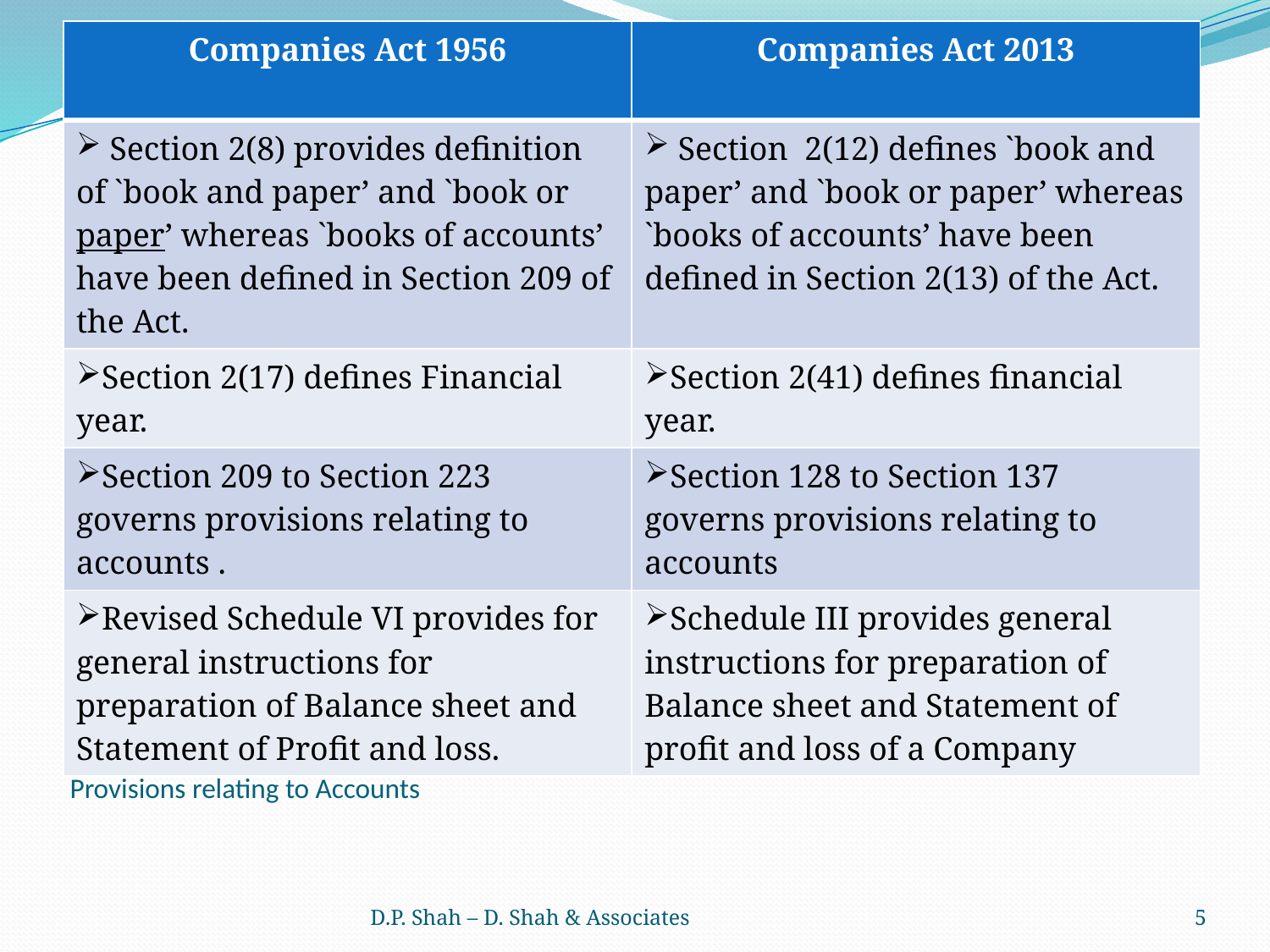

| Companies Act 1956 | Companies Act 2013 |
| --- | --- |
| Section 2(8) provides definition of `book and paper’ and `book or paper’ whereas `books of accounts’ have been defined in Section 209 of the Act. | Section 2(12) defines `book and paper’ and `book or paper’ whereas `books of accounts’ have been defined in Section 2(13) of the Act. |
| Section 2(17) defines Financial year. | Section 2(41) defines financial year. |
| Section 209 to Section 223 governs provisions relating to accounts . | Section 128 to Section 137 governs provisions relating to accounts |
| Revised Schedule VI provides for general instructions for preparation of Balance sheet and Statement of Profit and loss. | Schedule III provides general instructions for preparation of Balance sheet and Statement of profit and loss of a Company |
# Provisions relating to Accounts
D.P. Shah – D. Shah & Associates
5